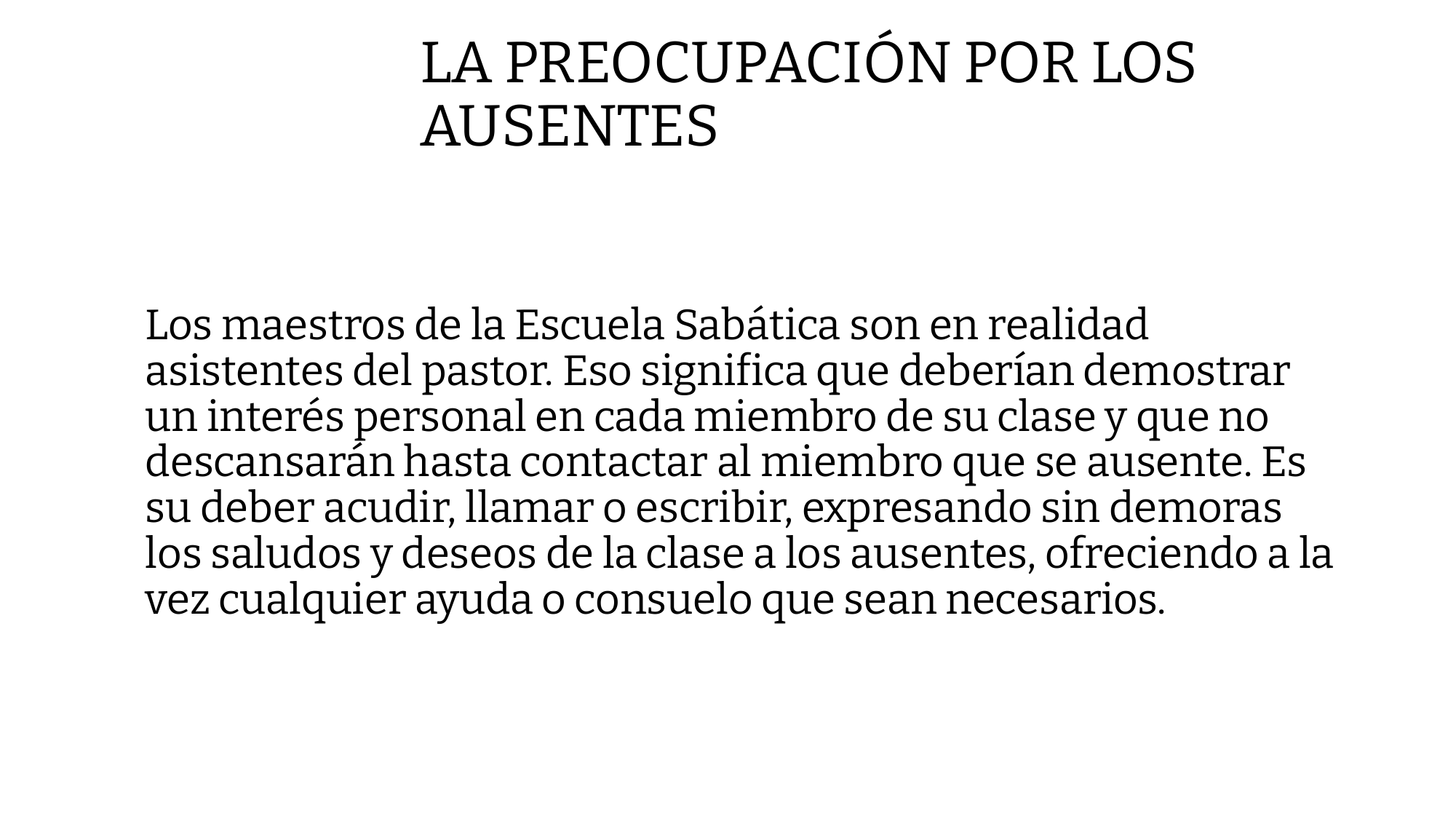

# La preocupación por los ausentes
Los maestros de la Escuela Sabática son en realidad asistentes del pastor. Eso significa que deberían demostrar un interés personal en cada miembro de su clase y que no descansarán hasta contactar al miembro que se ausente. Es su deber acudir, llamar o escribir, expresando sin demoras los saludos y deseos de la clase a los ausentes, ofreciendo a la vez cualquier ayuda o consuelo que sean necesarios.